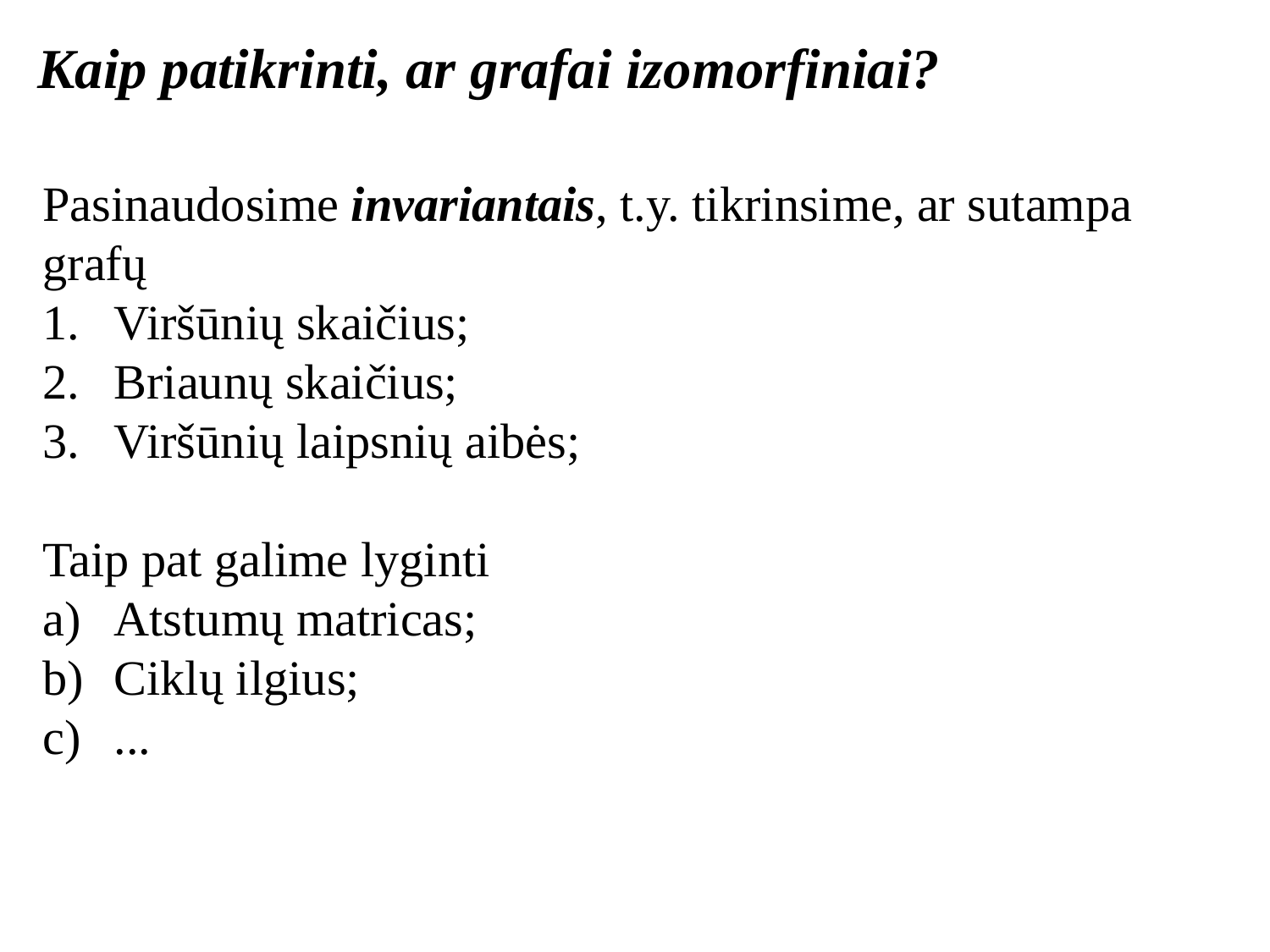

Kaip patikrinti, ar grafai izomorfiniai?
Pasinaudosime invariantais, t.y. tikrinsime, ar sutampa grafų
Viršūnių skaičius;
Briaunų skaičius;
Viršūnių laipsnių aibės;

Taip pat galime lyginti
Atstumų matricas;
Ciklų ilgius;
...